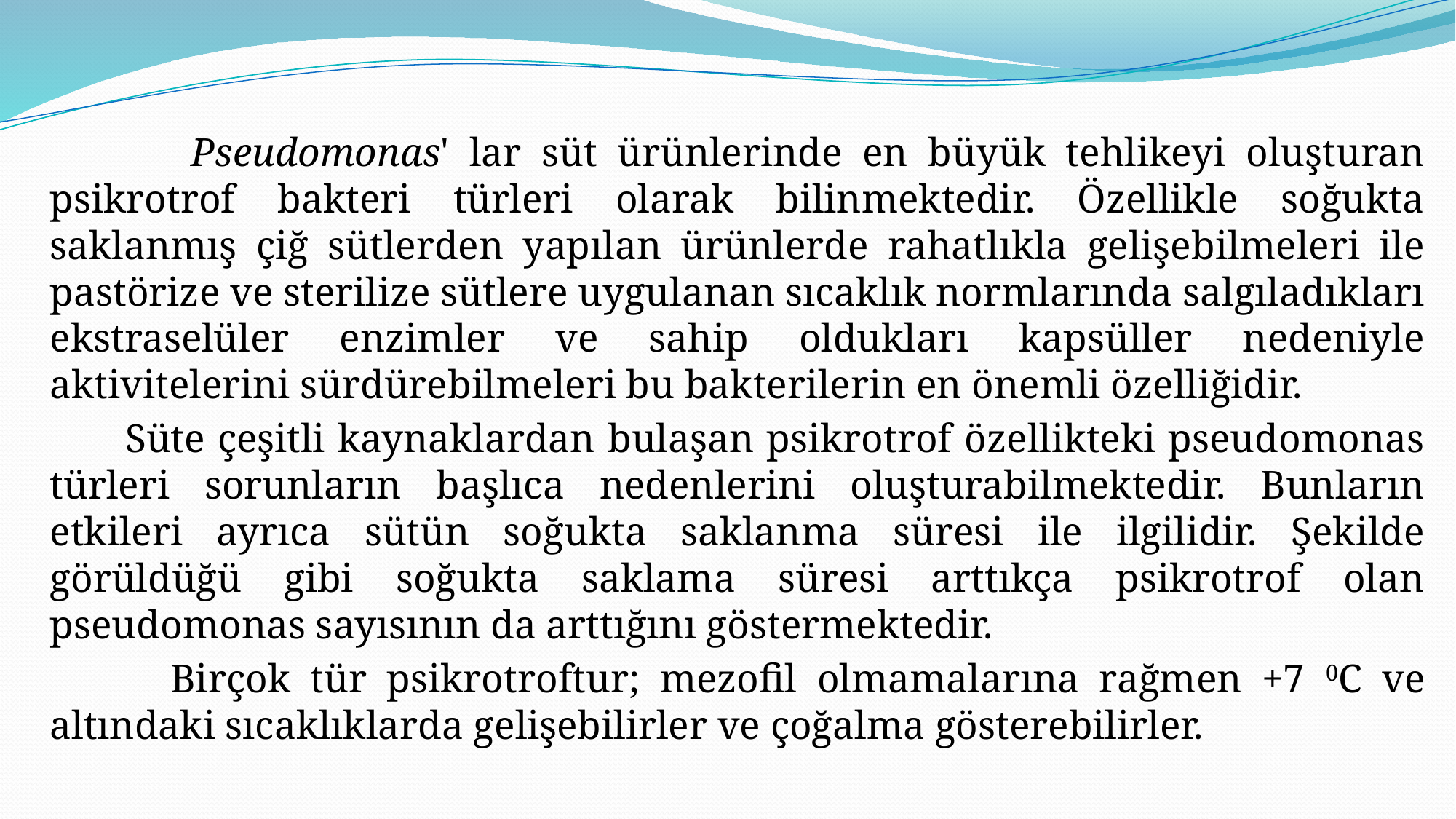

Pseudomonas' lar süt ürünlerinde en büyük tehlikeyi oluşturan psikrotrof bakteri türleri olarak bilinmektedir. Özellikle soğukta saklanmış çiğ sütlerden yapılan ürünlerde rahatlıkla gelişebilmeleri ile pastörize ve sterilize sütlere uygulanan sıcaklık normlarında salgıladıkları ekstraselüler enzimler ve sahip oldukları kapsüller nedeniyle aktivitelerini sürdürebilmeleri bu bakterilerin en önemli özelliğidir.
      Süte çeşitli kaynaklardan bulaşan psikrotrof özellikteki pseudomonas türleri sorunların başlıca nedenlerini oluşturabilmektedir. Bunların etkileri ayrıca sütün soğukta saklanma süresi ile ilgilidir. Şekilde görüldüğü gibi soğukta saklama süresi arttıkça psikrotrof olan pseudomonas sayısının da arttığını göstermektedir.
      Birçok tür psikrotroftur; mezofil olmamalarına rağmen +7 0C ve altındaki sıcaklıklarda gelişebilirler ve çoğalma gösterebilirler.